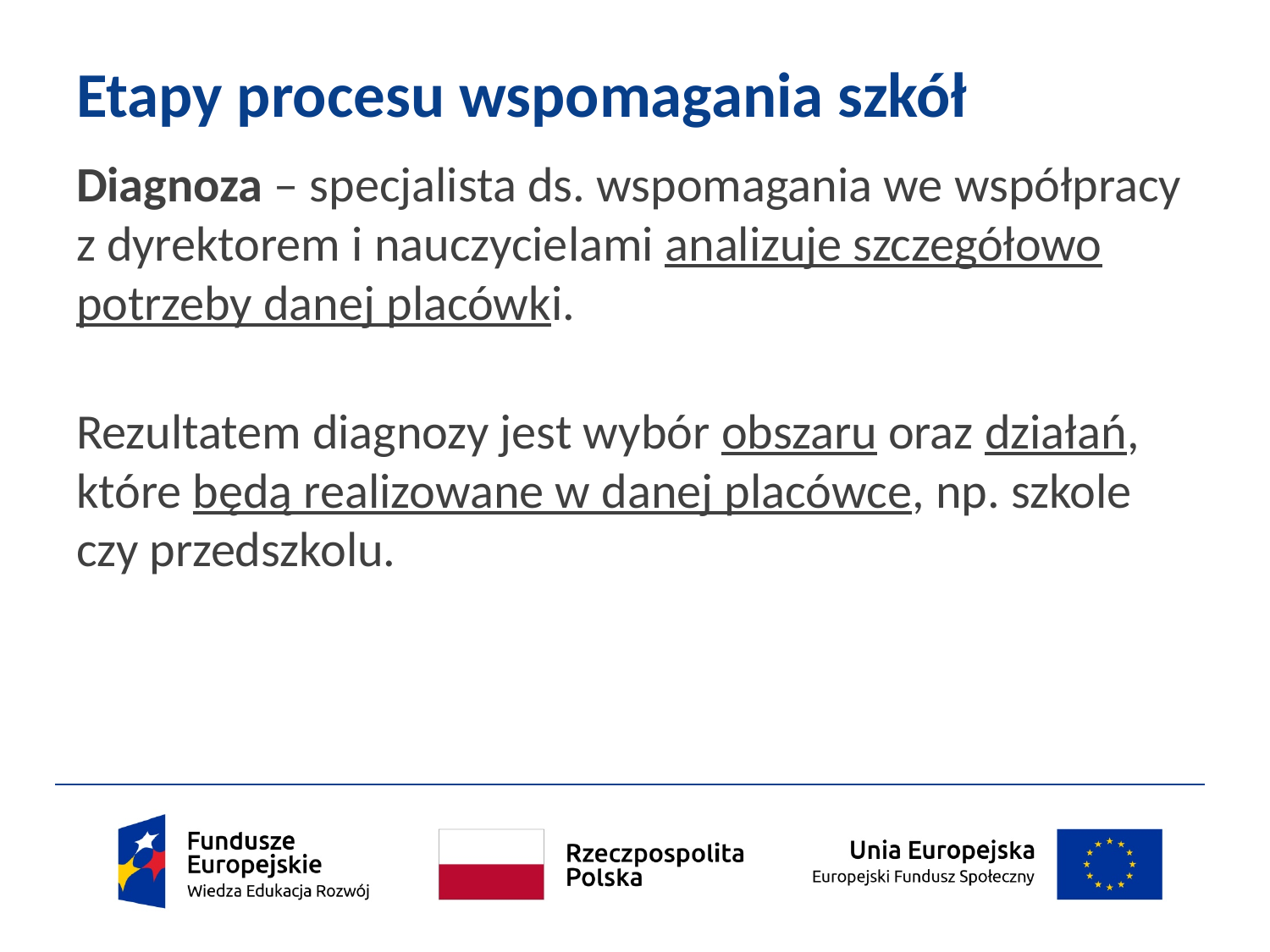

# Etapy procesu wspomagania szkół
Diagnoza – specjalista ds. wspomagania we współpracy
z dyrektorem i nauczycielami analizuje szczegółowo potrzeby danej placówki.
Rezultatem diagnozy jest wybór obszaru oraz działań, które będą realizowane w danej placówce, np. szkole czy przedszkolu.